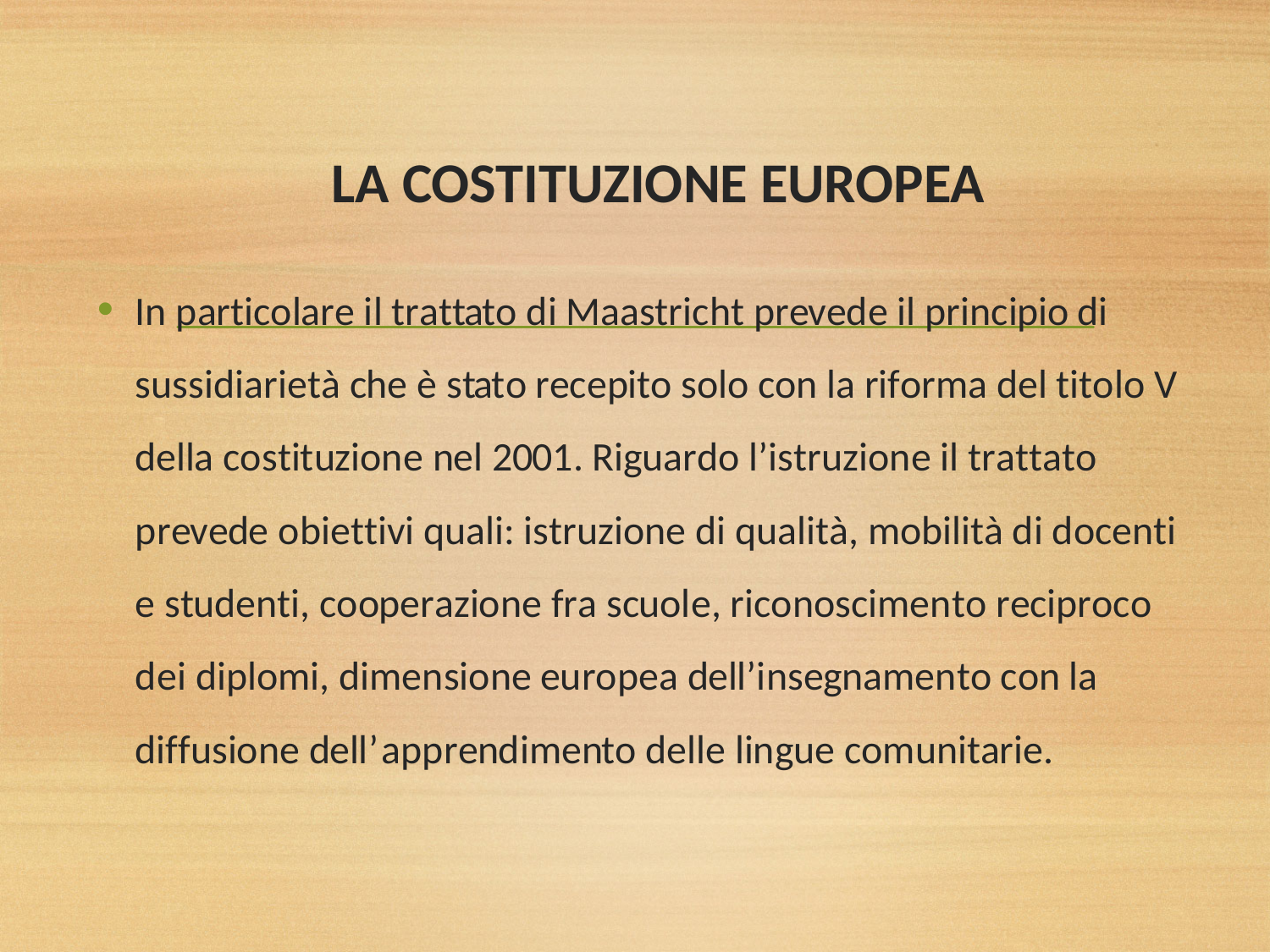

# LA COSTITUZIONE EUROPEA
In particolare il trattato di Maastricht prevede il principio di sussidiarietà che è stato recepito solo con la riforma del titolo V della costituzione nel 2001. Riguardo l’istruzione il trattato prevede obiettivi quali: istruzione di qualità, mobilità di docenti e studenti, cooperazione fra scuole, riconoscimento reciproco dei diplomi, dimensione europea dell’insegnamento con la diffusione dell’ apprendimento delle lingue comunitarie.